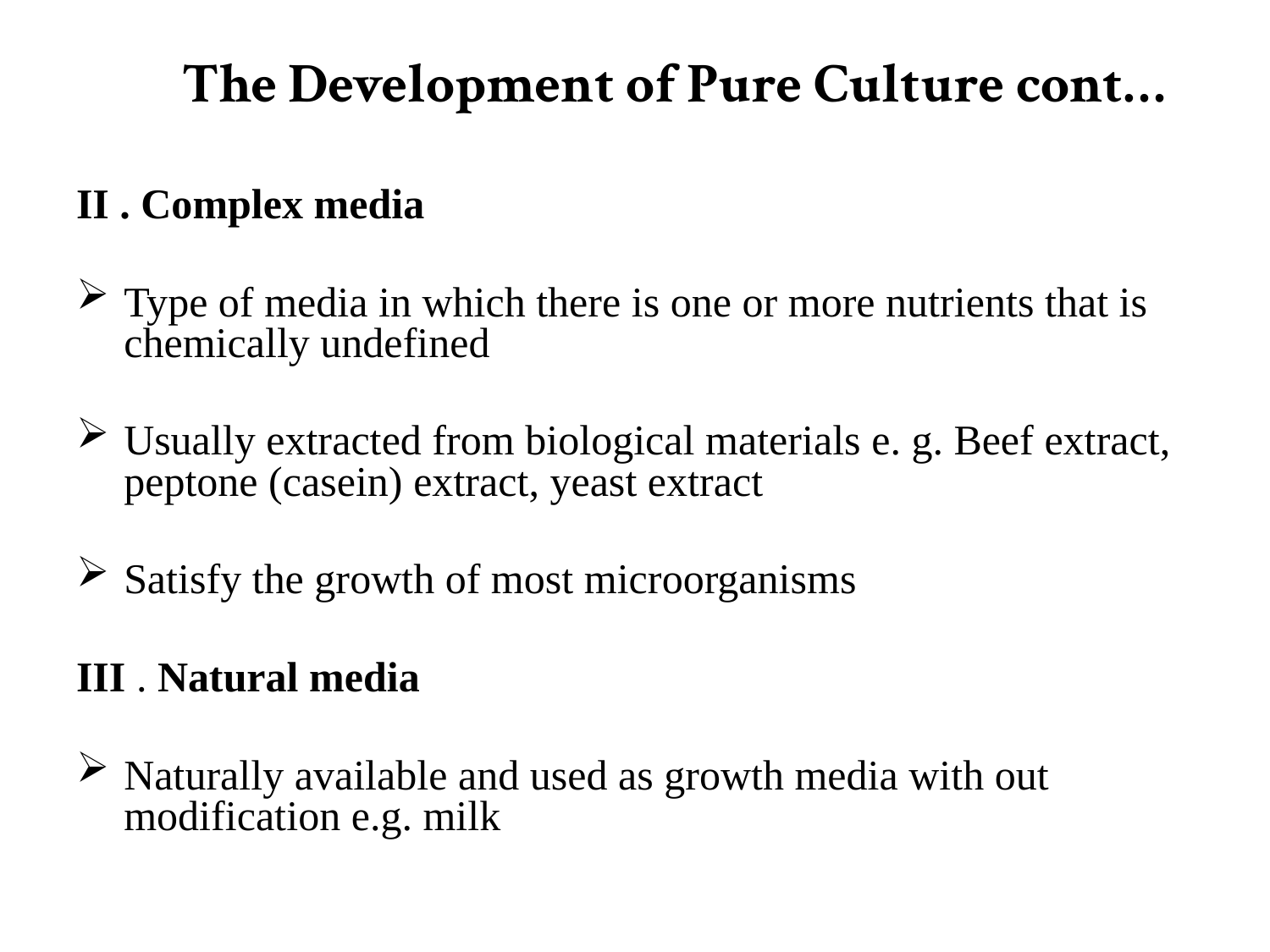

# The Development of Pure Culture cont…
II . Complex media

Type of media in which there is one or more nutrients that is chemically undefined

Usually extracted from biological materials e. g. Beef extract, peptone (casein) extract, yeast extract

Satisfy the growth of most microorganisms

III . Natural media

Naturally available and used as growth media with out modification e.g. milk